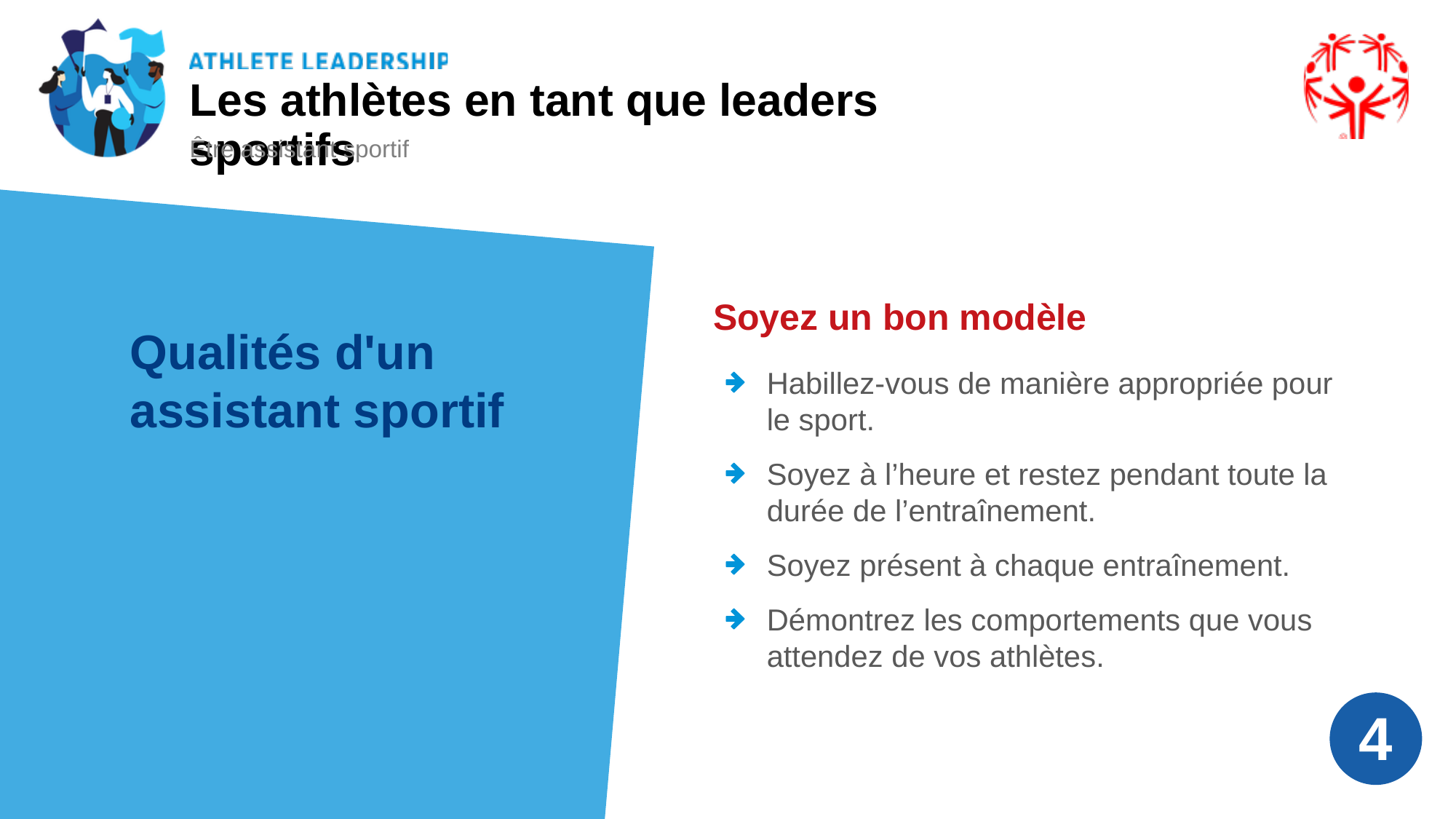

Les athlètes en tant que leaders sportifs
Être assistant sportif
Soyez un bon modèle
Qualités d'un assistant sportif
Habillez-vous de manière appropriée pour le sport.
Soyez à l’heure et restez pendant toute la durée de l’entraînement.
Soyez présent à chaque entraînement.
Démontrez les comportements que vous attendez de vos athlètes.

4